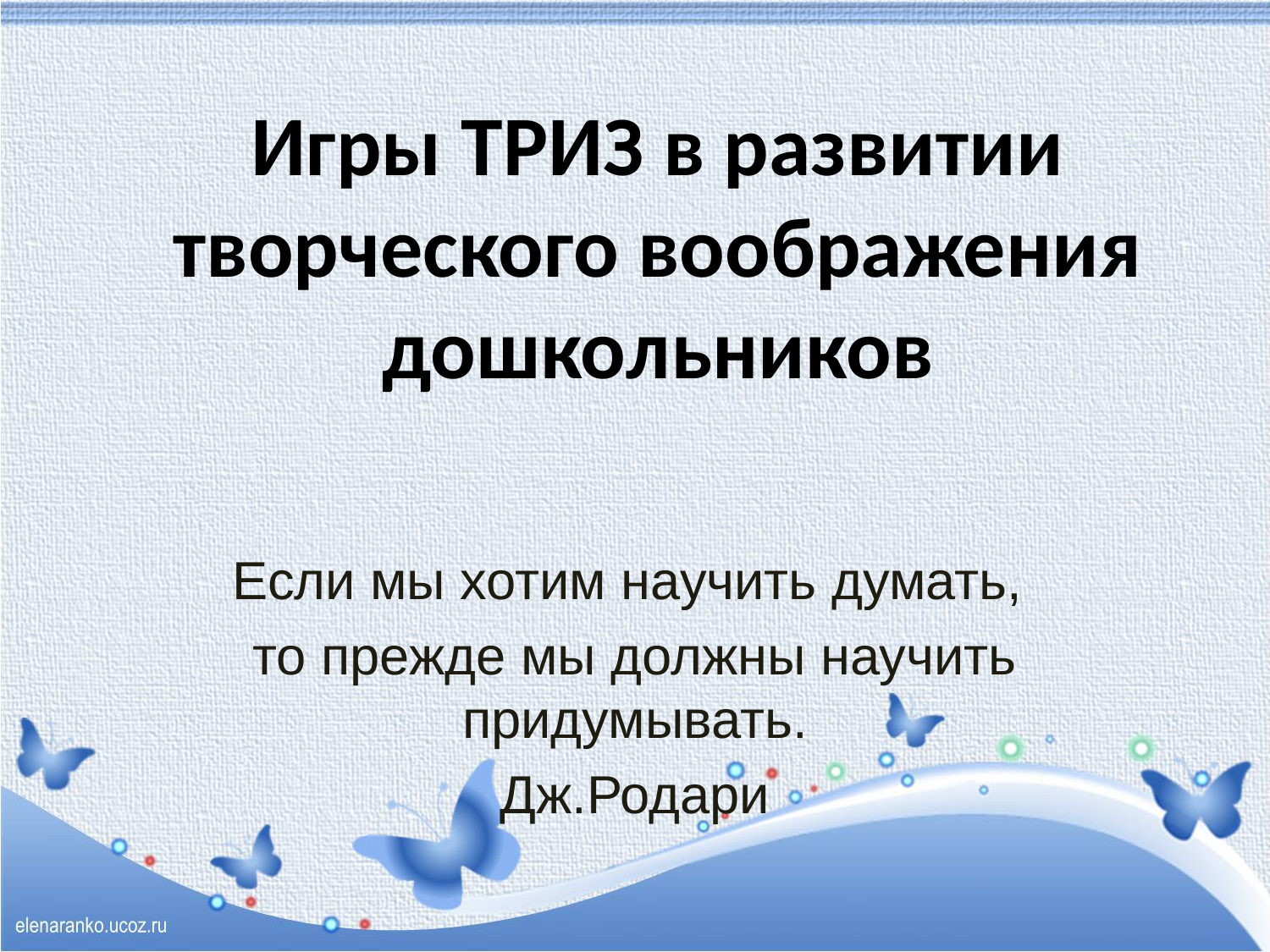

# Игры ТРИЗ в развитии творческого воображения дошкольников
Если мы хотим научить думать,
то прежде мы должны научить придумывать.
Дж.Родари